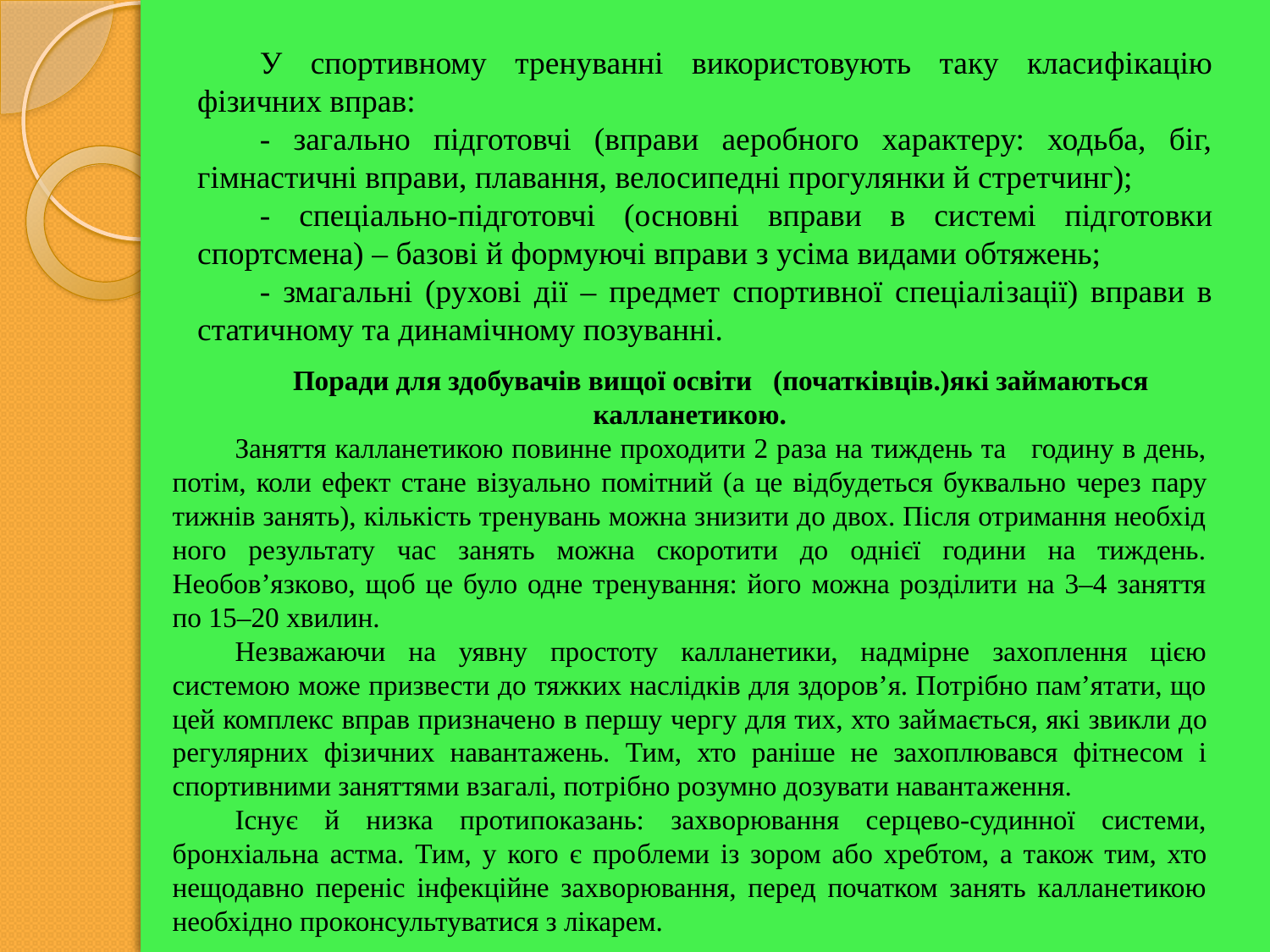

У спортивному тренуванні використовують таку класи­фікацію фізичних вправ:
- загально підготовчі (вправи аеробного характеру: ходьба, біг, гімнастичні вправи, плавання, велосипедні прогу­лянки й стретчинг);
- спеціально-підготовчі (основні вправи в системі під­готовки спортсмена) – базові й формуючі вправи з усіма видами обтяжень;
- змагальні (рухові дії – предмет спортивної спеціалі­зації) вправи в статичному та динамічному позуванні.
Поради для здобувачів вищої освіти   (початківців.)які займаються калланетикою.
Заняття калланетикою повинне проходити 2 раза на тиждень та   годину в день, потім, коли ефект стане візуально помітний (а це відбу­деть­ся буквально через пару тижнів занять), кількість тренувань можна знизити до двох. Після отримання необхід­ного результату час занять можна скоротити до однієї години на тиждень. Необов’язково, щоб це було одне тренування: його можна розділити на 3–4 заняття по 15–20 хвилин.
Незважаючи на уявну простоту калланетики, надмірне захоплення цією системою може призвести до тяжких наслідків для здоров’я. Потрібно пам’ятати, що цей ком­плекс вправ призначено в першу чергу для тих, хто зай­ма­ється, які звикли до регулярних фізичних наванта­жень. Тим, хто раніше не захоплювався фітнесом і спортивними заняттями взагалі, потрібно розумно дозувати наванта­ження.
Існує й низка протипоказань: захворювання серцево-судинної системи, бронхіальна астма. Тим, у кого є про­блеми із зором або хребтом, а також тим, хто нещо­давно переніс інфекційне захворювання, перед початком занять калланетикою необхідно проконсультуватися з лікарем.